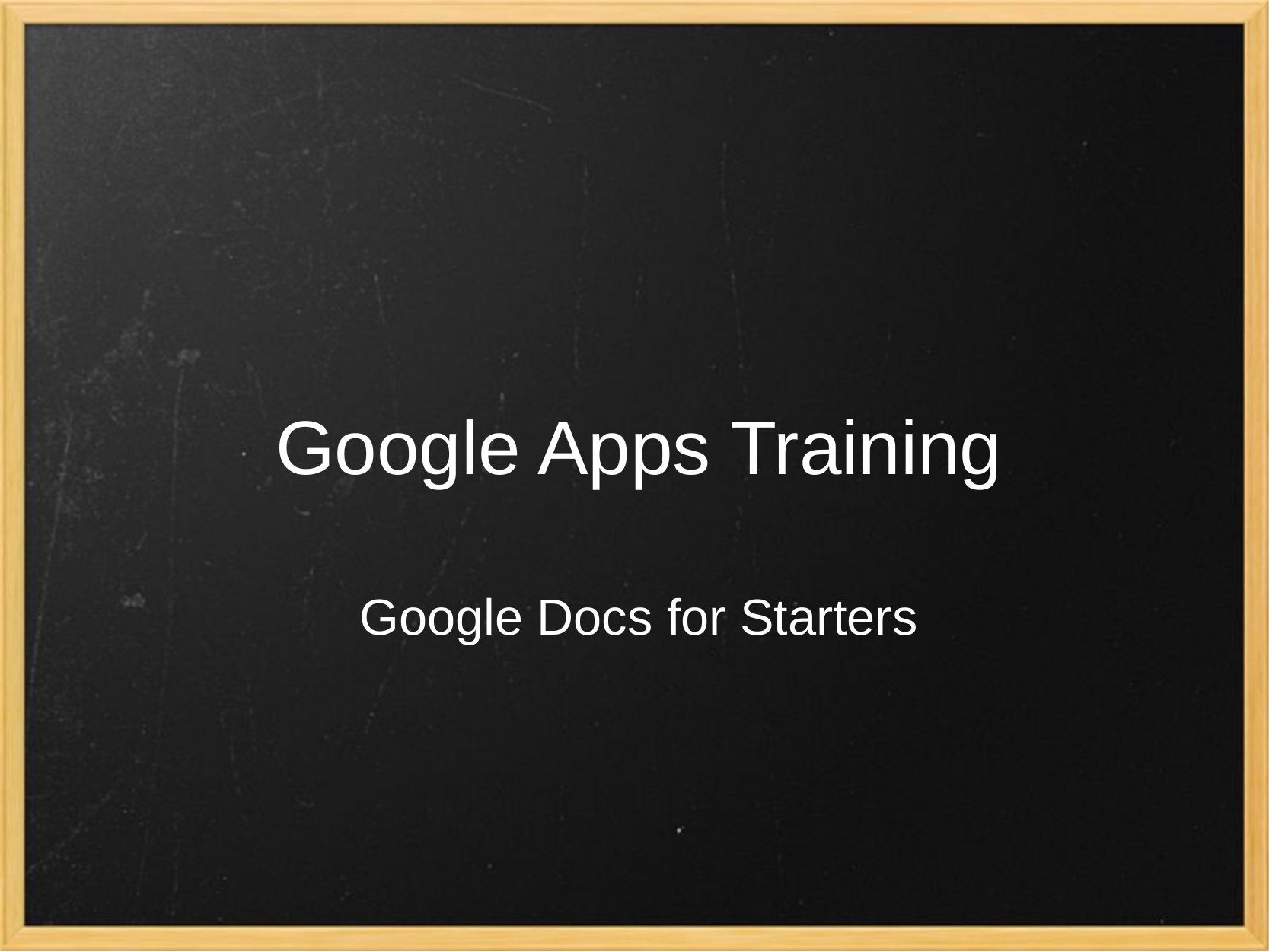

# Google Apps Training
Google Docs for Starters